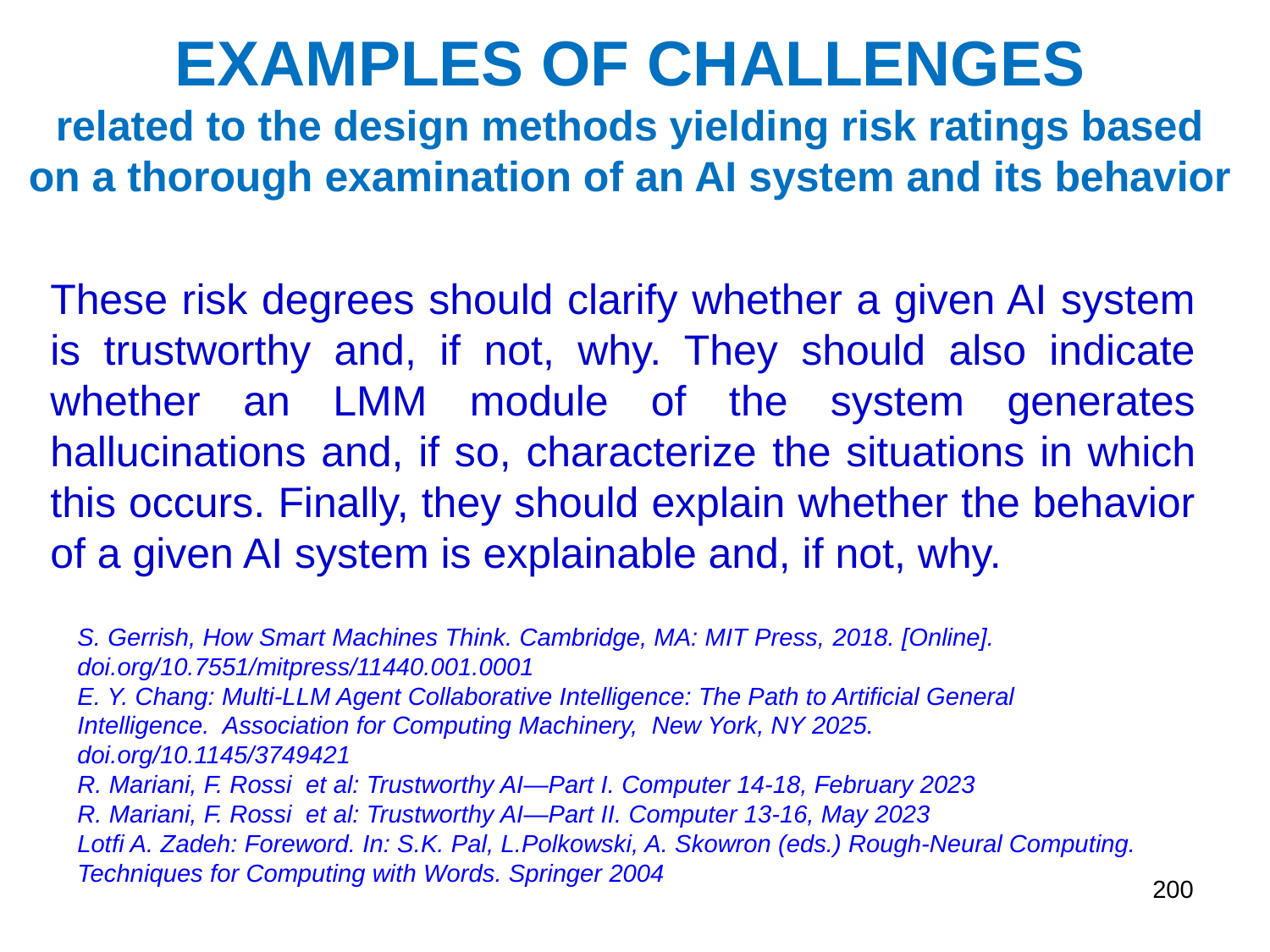

EXAMPLES OF CHALLENGES
related to the design methods yielding risk ratings based on a thorough examination of an AI system and its behavior

These risk degrees should clarify whether a given AI system is trustworthy and, if not, why. They should also indicate whether an LMM module of the system generates hallucinations and, if so, characterize the situations in which this occurs. Finally, they should explain whether the behavior of a given AI system is explainable and, if not, why.
S. Gerrish, How Smart Machines Think. Cambridge, MA: MIT Press, 2018. [Online]. doi.org/10.7551/mitpress/11440.001.0001
E. Y. Chang: Multi-LLM Agent Collaborative Intelligence: The Path to Artificial General Intelligence.  Association for Computing Machinery,  New York, NY 2025. doi.org/10.1145/3749421
R. Mariani, F. Rossi  et al: Trustworthy AI—Part I. Computer 14-18, February 2023
R. Mariani, F. Rossi  et al: Trustworthy AI—Part II. Computer 13-16, May 2023
Lotfi A. Zadeh: Foreword. In: S.K. Pal, L.Polkowski, A. Skowron (eds.) Rough-Neural Computing. Techniques for Computing with Words. Springer 2004
200